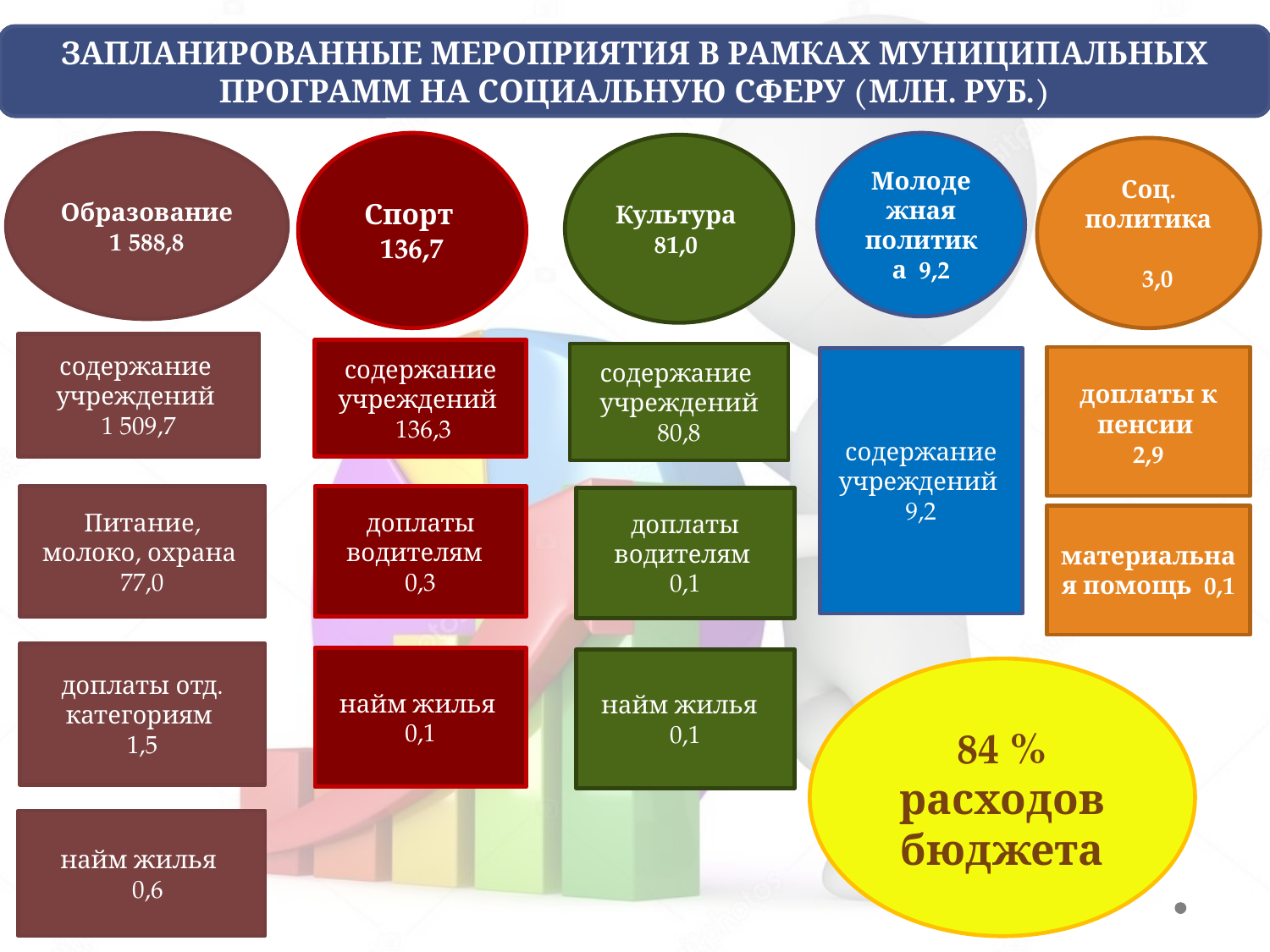

ЗАПЛАНИРОВАННЫЕ МЕРОПРИЯТИЯ В РАМКАХ МУНИЦИПАЛЬНЫХ ПРОГРАММ НА СОЦИАЛЬНУЮ СФЕРУ (МЛН. РУБ.)

Молодежная политика  9,2
Образование
1 588,8
Спорт  136,7
Культура  81,0
Соц.
политика                          3,0
содержание  учреждений
1 509,7
содержание
учреждений
 136,3
содержание  учреждений
80,8
доплаты к пенсии
2,9
содержание
учреждений
9,2
Питание, молоко, охрана
77,0
доплаты водителям
0,3
доплаты водителям
0,1
материальная помощь  0,1
доплаты отд. категориям
1,5
найм жилья
0,1
найм жилья
0,1
84 % расходов бюджета
найм жилья
  0,6